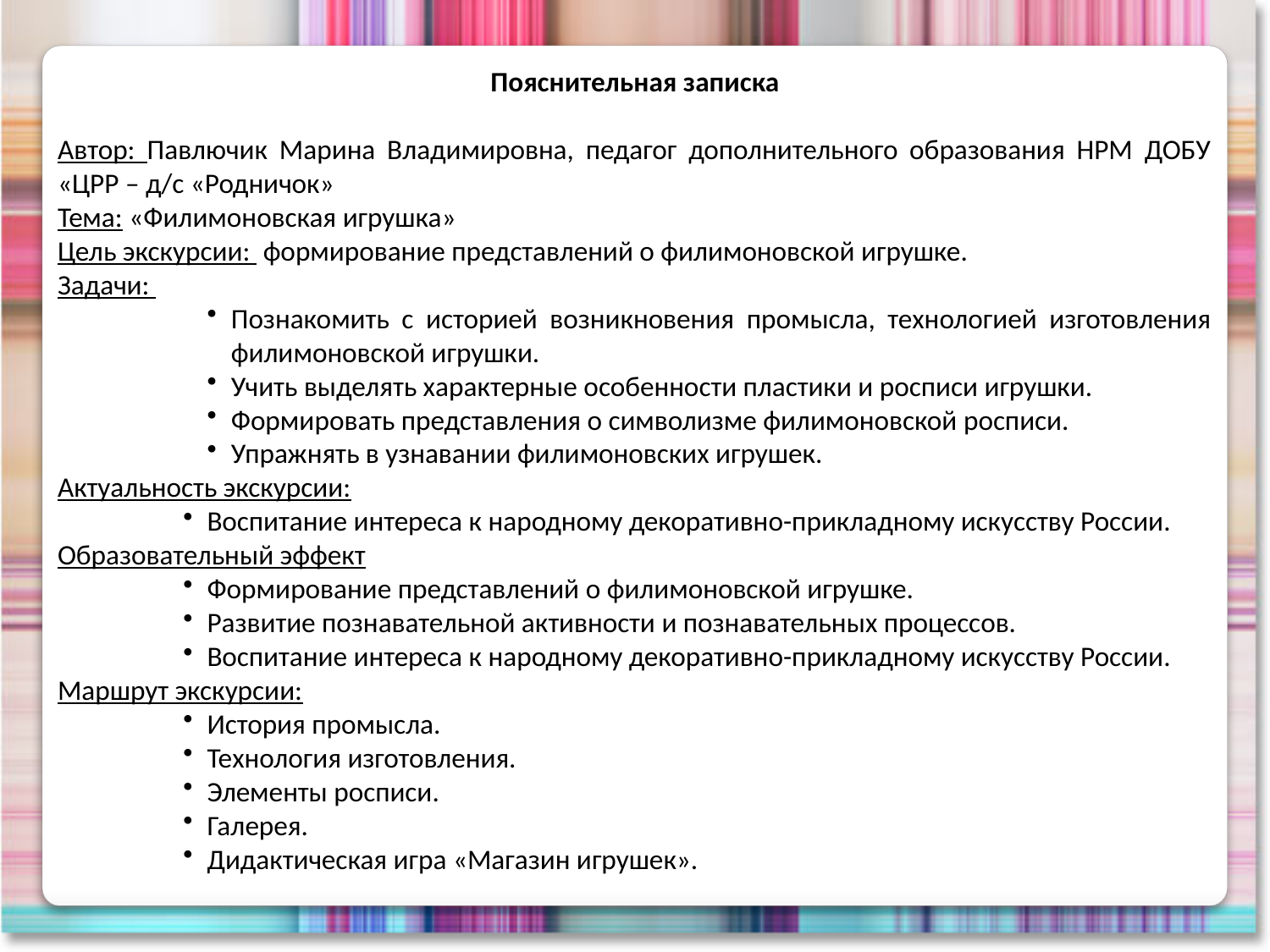

Пояснительная записка

Автор: Павлючик Марина Владимировна, педагог дополнительного образования НРМ ДОБУ «ЦРР – д/с «Родничок»
Тема: «Филимоновская игрушка»
Цель экскурсии:  формирование представлений о филимоновской игрушке.
Задачи:
Познакомить с историей возникновения промысла, технологией изготовления филимоновской игрушки.
Учить выделять характерные особенности пластики и росписи игрушки.
Формировать представления о символизме филимоновской росписи.
Упражнять в узнавании филимоновских игрушек.
Актуальность экскурсии:
Воспитание интереса к народному декоративно-прикладному искусству России.
Образовательный эффект
Формирование представлений о филимоновской игрушке.
Развитие познавательной активности и познавательных процессов.
Воспитание интереса к народному декоративно-прикладному искусству России.
Маршрут экскурсии:
История промысла.
Технология изготовления.
Элементы росписи.
Галерея.
Дидактическая игра «Магазин игрушек».